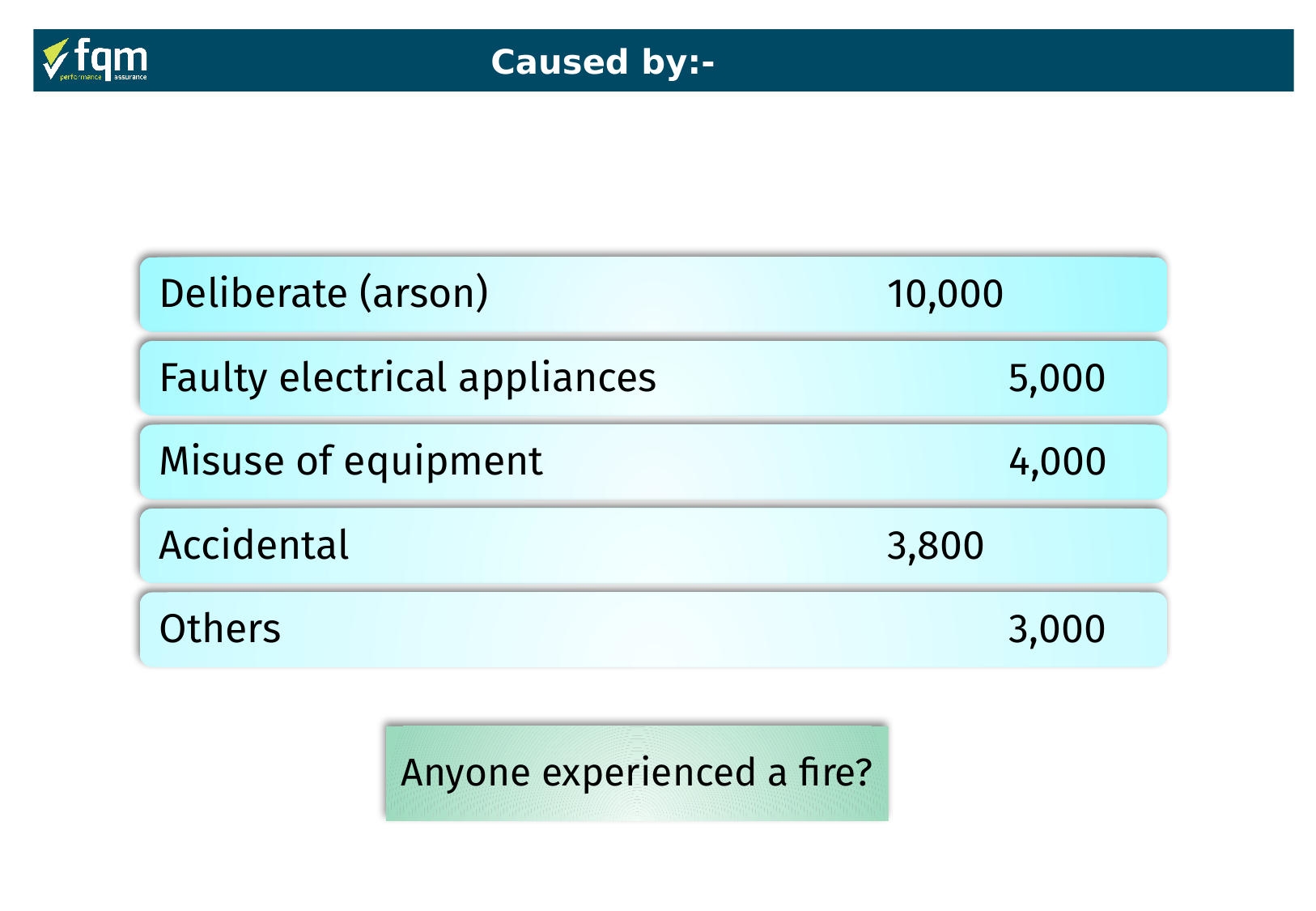

Caused by:-
Deliberate (arson)				10,000
Faulty electrical appliances			5,000
Misuse of equipment 				4,000
Accidental					3,800
Others 						3,000

Anyone experienced a fire?